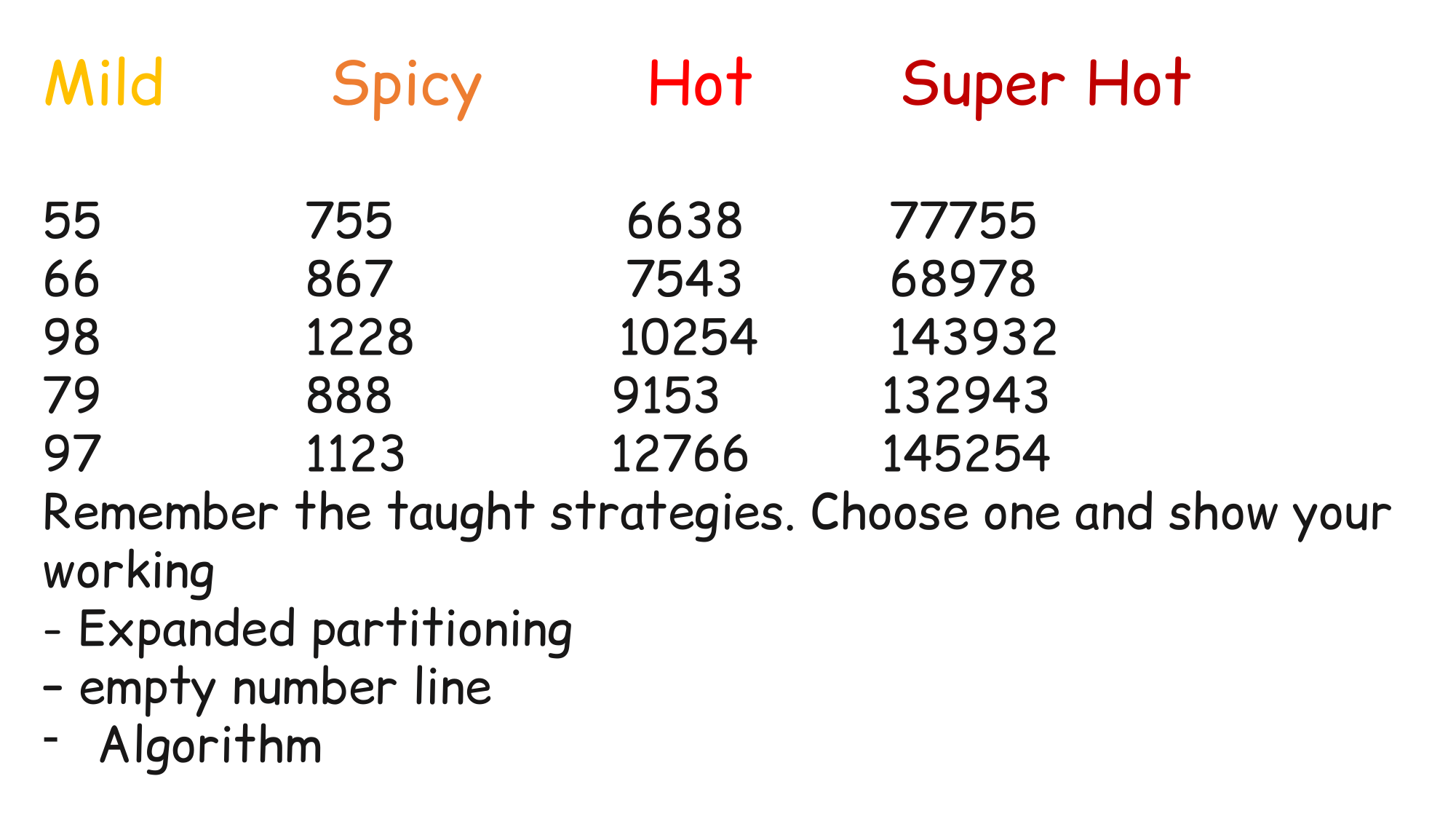

Mild         Spicy         Hot        Super Hot

55              755                6638          77755
66              867                7543          68978
98              1228              10254         143932
79              888               9153           132943
97              1123              12766         145254
Remember the taught strategies. Choose one and show your working
- Expanded partitioning
– empty number line
Algorithm